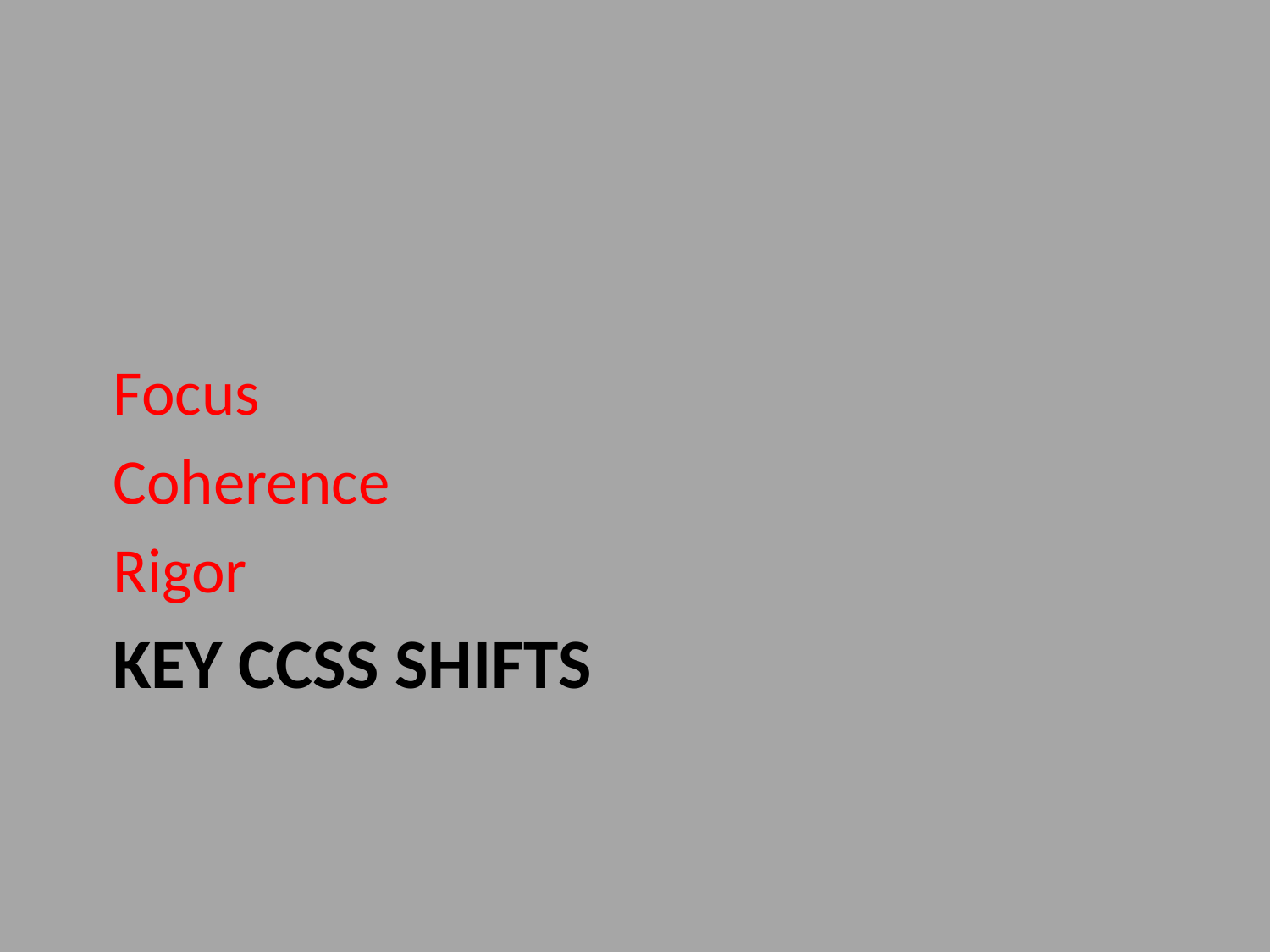

Focus
Coherence
Rigor
# Key CCSS Shifts